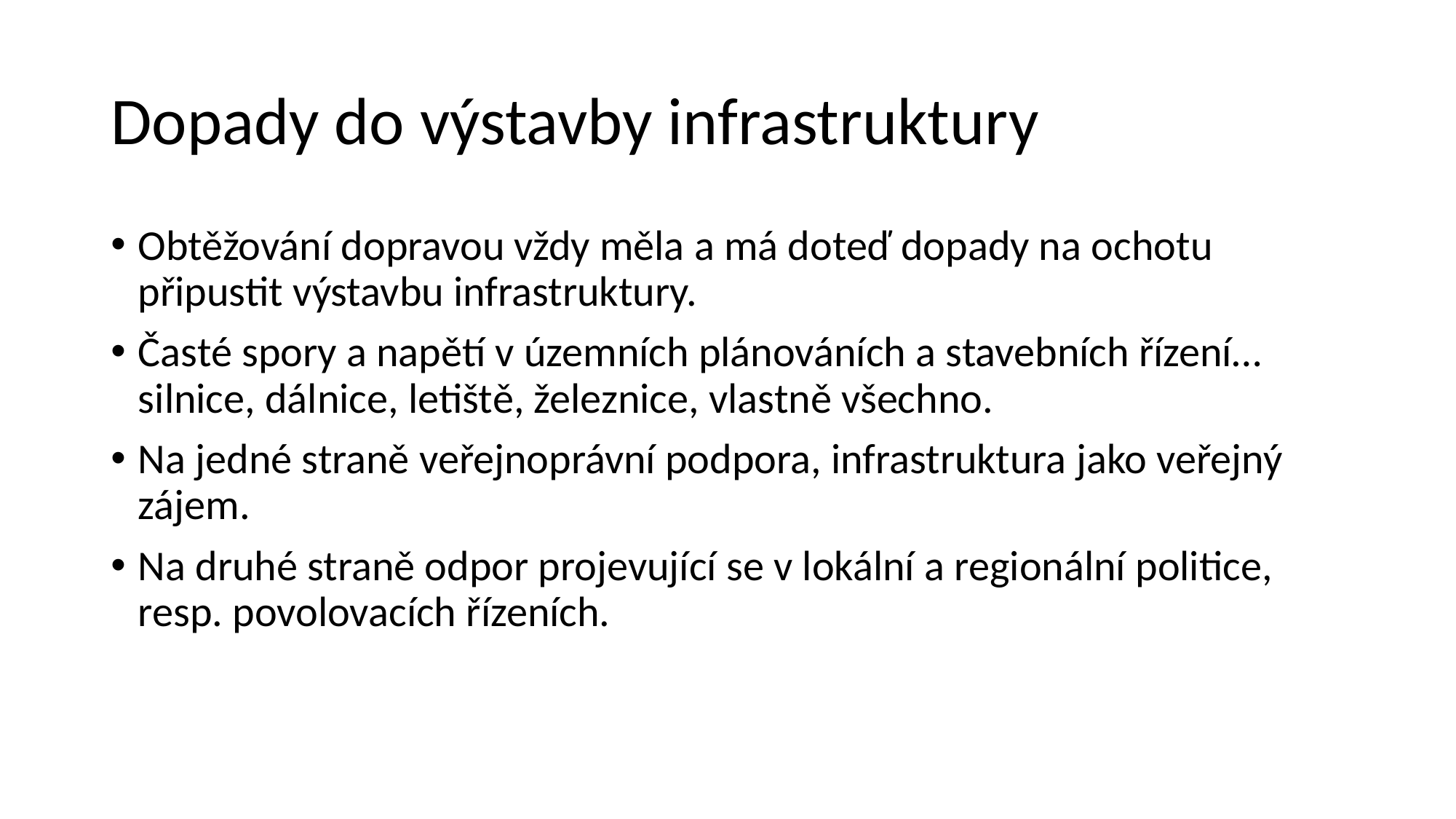

# Dopady do výstavby infrastruktury
Obtěžování dopravou vždy měla a má doteď dopady na ochotu připustit výstavbu infrastruktury.
Časté spory a napětí v územních plánováních a stavebních řízení… silnice, dálnice, letiště, železnice, vlastně všechno.
Na jedné straně veřejnoprávní podpora, infrastruktura jako veřejný zájem.
Na druhé straně odpor projevující se v lokální a regionální politice, resp. povolovacích řízeních.